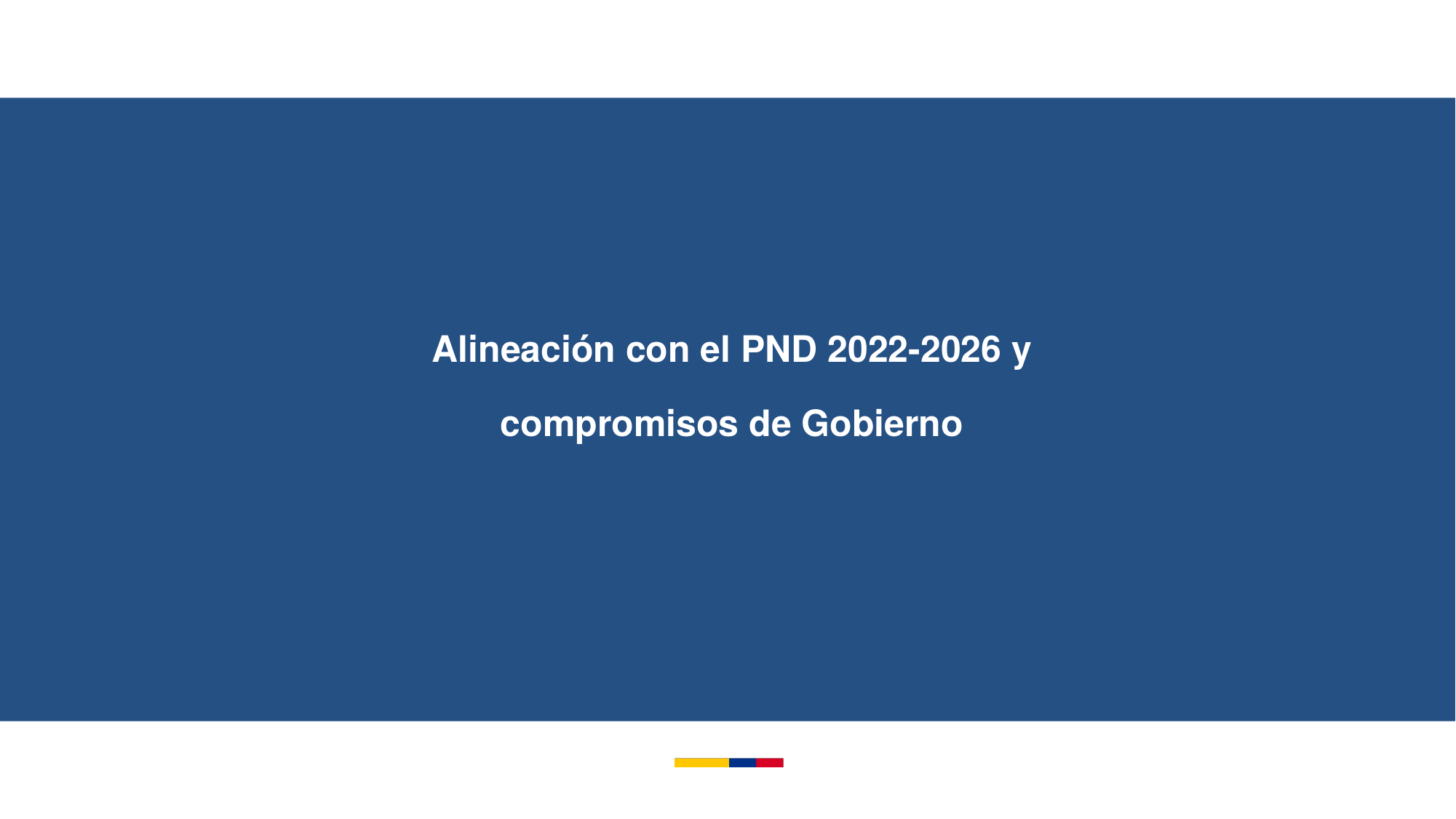

Alineación con el PND 2022-2026 y
compromisos de Gobierno